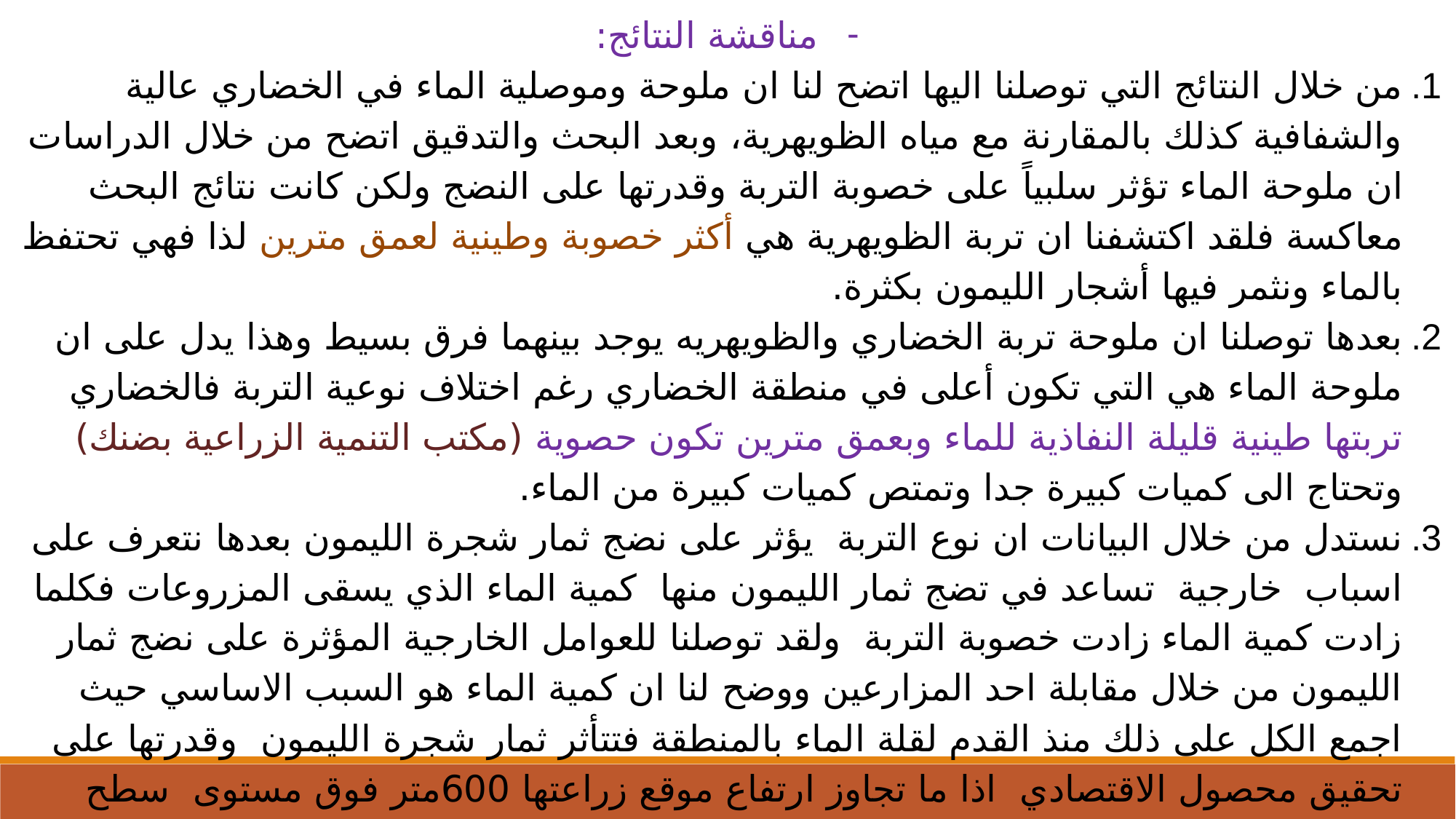

مناقشة النتائج:
من خلال النتائج التي توصلنا اليها اتضح لنا ان ملوحة وموصلية الماء في الخضاري عالية والشفافية كذلك بالمقارنة مع مياه الظويهرية، وبعد البحث والتدقيق اتضح من خلال الدراسات ان ملوحة الماء تؤثر سلبياً على خصوبة التربة وقدرتها على النضج ولكن كانت نتائج البحث معاكسة فلقد اكتشفنا ان تربة الظويهرية هي أكثر خصوبة وطينية لعمق مترين لذا فهي تحتفظ بالماء ونثمر فيها أشجار الليمون بكثرة.
بعدها توصلنا ان ملوحة تربة الخضاري والظويهريه يوجد بينهما فرق بسيط وهذا يدل على ان ملوحة الماء هي التي تكون أعلى في منطقة الخضاري رغم اختلاف نوعية التربة فالخضاري تربتها طينية قليلة النفاذية للماء وبعمق مترين تكون حصوية (مكتب التنمية الزراعية بضنك) وتحتاج الى كميات كبيرة جدا وتمتص كميات كبيرة من الماء.
نستدل من خلال البيانات ان نوع التربة  يؤثر على نضج ثمار شجرة الليمون بعدها نتعرف على اسباب  خارجية  تساعد في تضج ثمار الليمون منها  كمية الماء الذي يسقى المزروعات فكلما زادت كمية الماء زادت خصوبة التربة  ولقد توصلنا للعوامل الخارجية المؤثرة على نضج ثمار الليمون من خلال مقابلة احد المزارعين ووضح لنا ان كمية الماء هو السبب الاساسي حيث اجمع الكل على ذلك منذ القدم لقلة الماء بالمنطقة فتتأثر ثمار شجرة الليمون  وقدرتها على تحقيق محصول الاقتصادي  اذا ما تجاوز ارتفاع موقع زراعتها 600متر فوق مستوى  سطح البحر حيث تعاني في هذه الحالات من عدم نضج الجيد وعدم توفر الاحتياجات الحرارية لنمو ونضج ثمارها وعدم وصول كميات كبيرة من الضوء هذا ايضا عامل من العوامل المؤثرة بالفعل على ظهور المشكلة التي ندرسها .